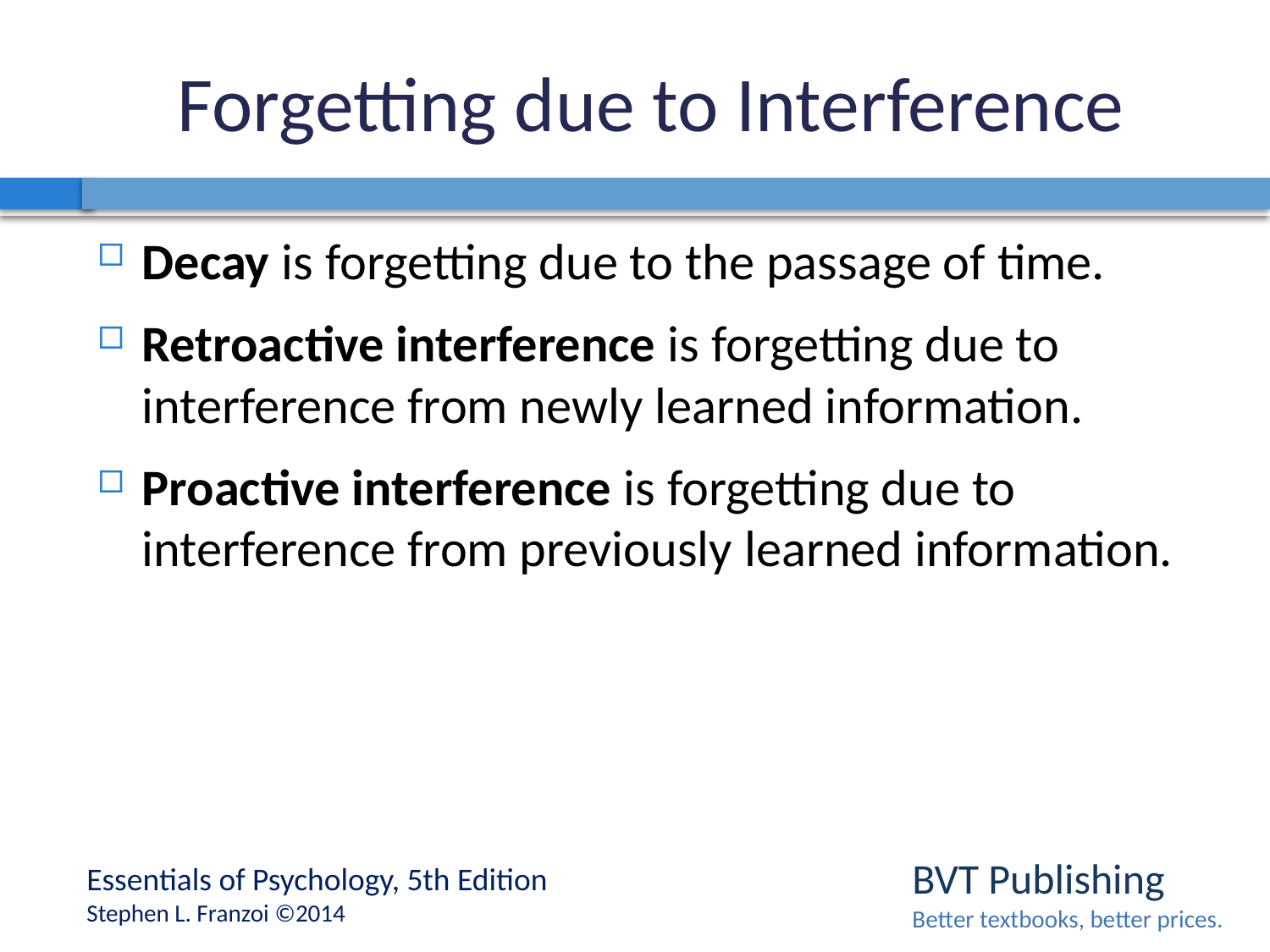

# Forgetting due to Interference
Decay is forgetting due to the passage of time.
Retroactive interference is forgetting due to interference from newly learned information.
Proactive interference is forgetting due to interference from previously learned information.